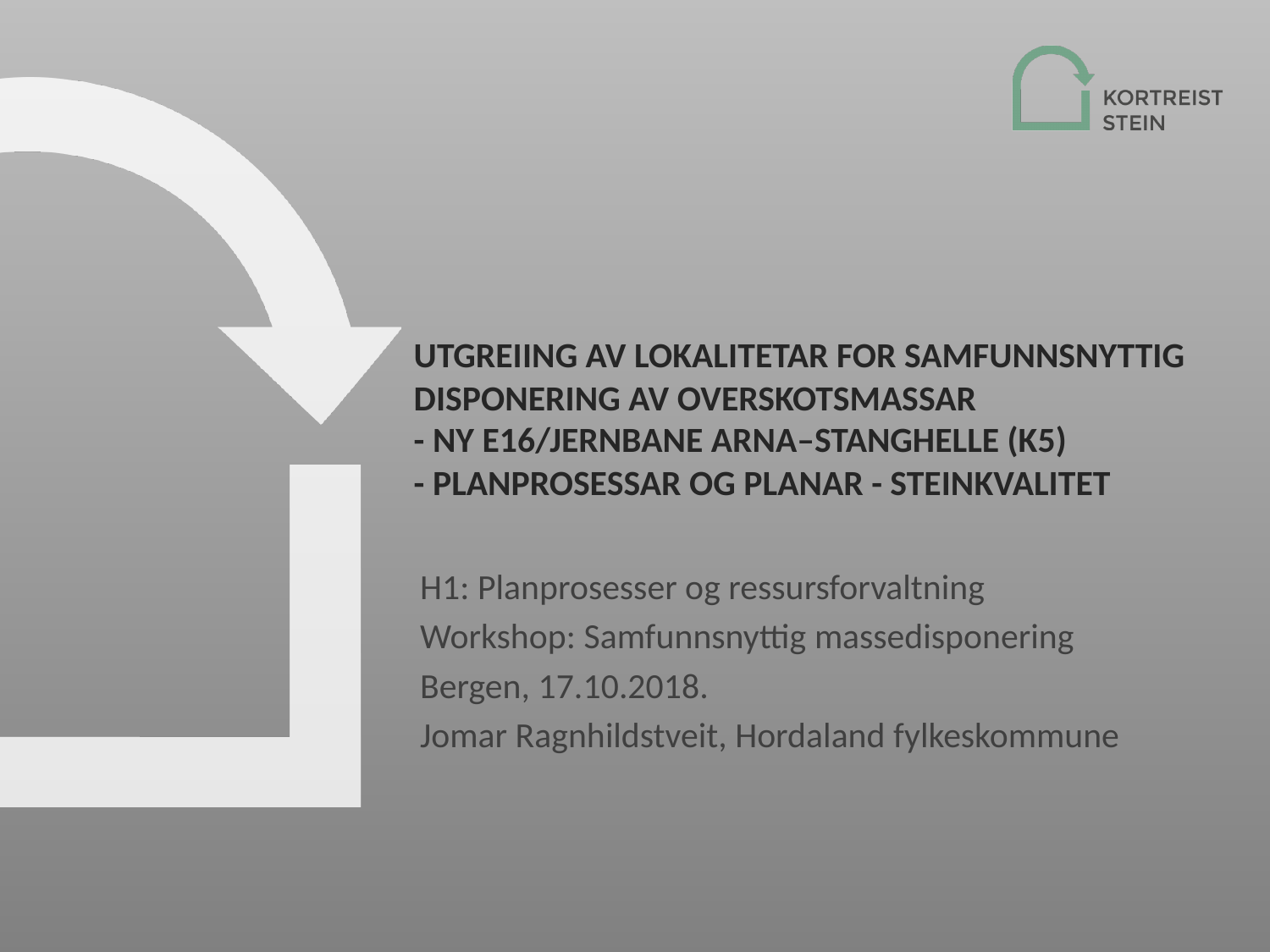

# Utgreiing av lokalitetar for samfunnsnyttig disponering av overskotsmassar - ny E16/Jernbane Arna–Stanghelle (K5) - planprosessar og planar - Steinkvalitet
H1: Planprosesser og ressursforvaltning
Workshop: Samfunnsnyttig massedisponering
Bergen, 17.10.2018.
Jomar Ragnhildstveit, Hordaland fylkeskommune